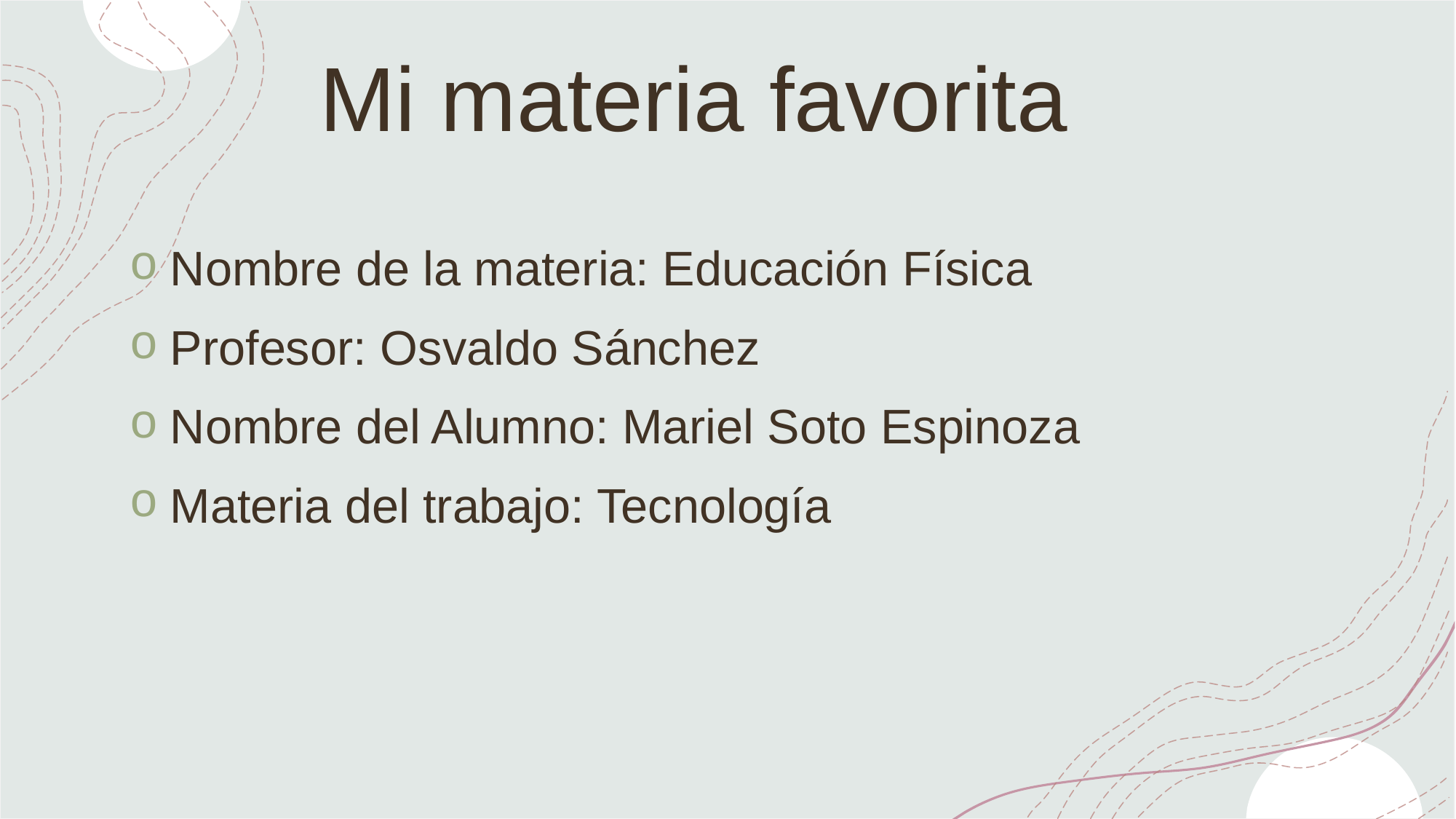

# Mi materia favorita
Nombre de la materia: Educación Física
Profesor: Osvaldo Sánchez
Nombre del Alumno: Mariel Soto Espinoza
Materia del trabajo: Tecnología